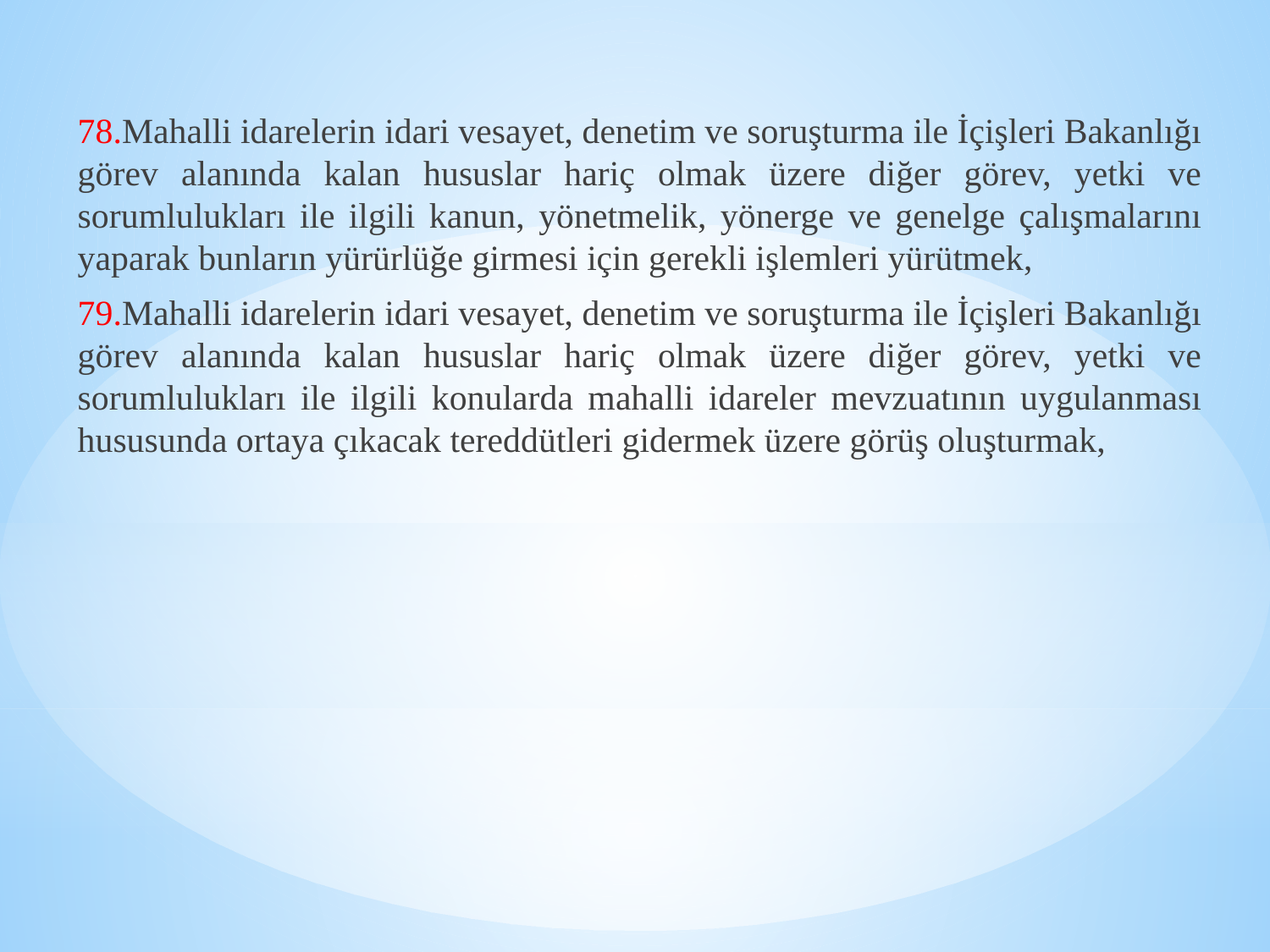

78.Mahalli idarelerin idari vesayet, denetim ve soruşturma ile İçişleri Bakanlığı görev alanında kalan hususlar hariç olmak üzere diğer görev, yetki ve sorumlulukları ile ilgili kanun, yönetmelik, yönerge ve genelge çalışmalarını yaparak bunların yürürlüğe girmesi için gerekli işlemleri yürütmek,
79.Mahalli idarelerin idari vesayet, denetim ve soruşturma ile İçişleri Bakanlığı görev alanında kalan hususlar hariç olmak üzere diğer görev, yetki ve sorumlulukları ile ilgili konularda mahalli idareler mevzuatının uygulanması hususunda ortaya çıkacak tereddütleri gidermek üzere görüş oluşturmak,